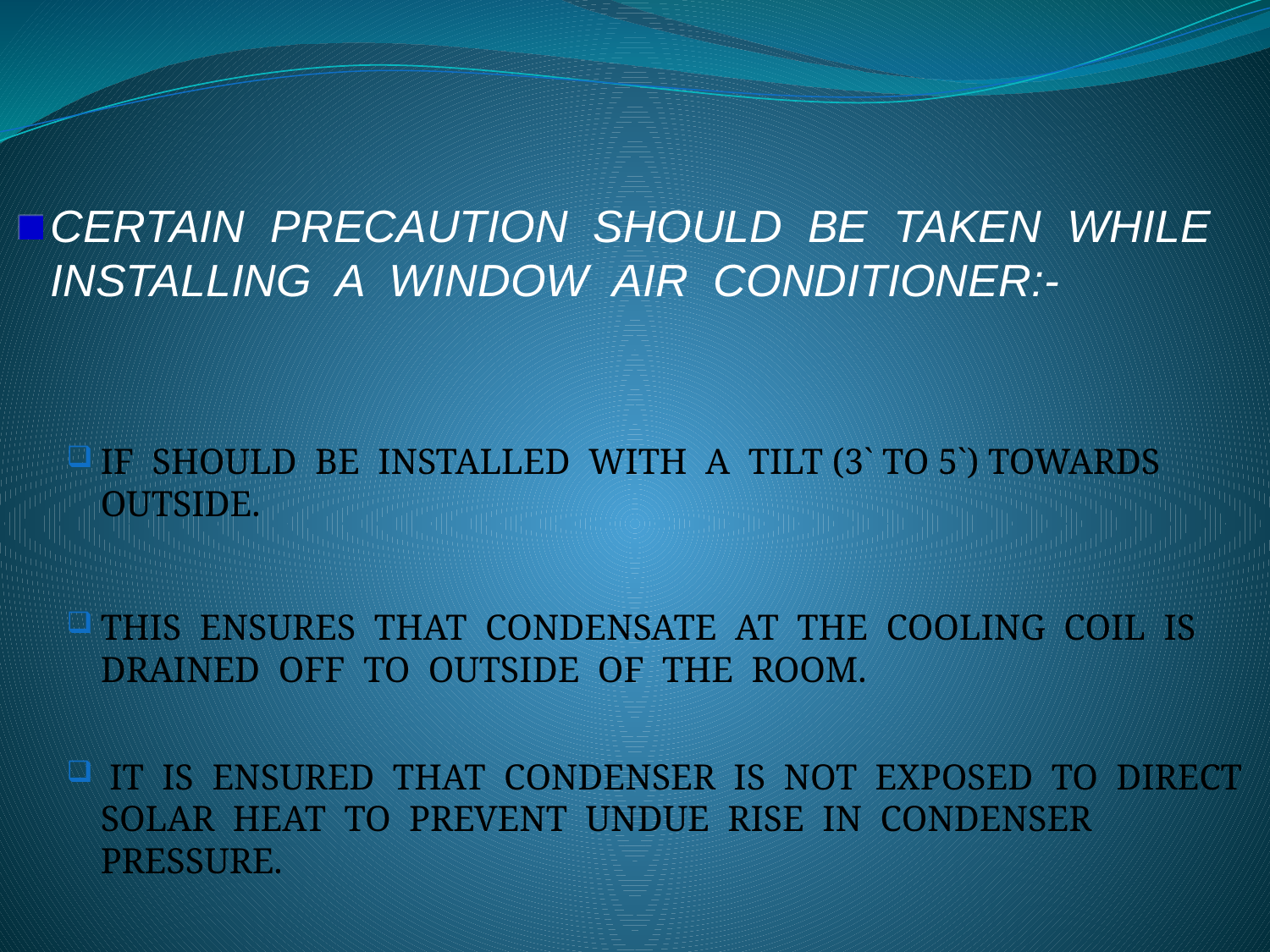

CERTAIN  PRECAUTION  SHOULD  BE  TAKEN  WHILE  INSTALLING  A  WINDOW  AIR  CONDITIONER:-

IF  SHOULD  BE  INSTALLED  WITH  A  TILT (3` TO 5`) TOWARDS  OUTSIDE.

THIS  ENSURES  THAT  CONDENSATE  AT  THE  COOLING  COIL  IS  DRAINED  OFF  TO  OUTSIDE  OF  THE  ROOM.

 IT  IS  ENSURED  THAT  CONDENSER  IS  NOT  EXPOSED  TO  DIRECT  SOLAR  HEAT  TO  PREVENT  UNDUE  RISE  IN  CONDENSER  PRESSURE.